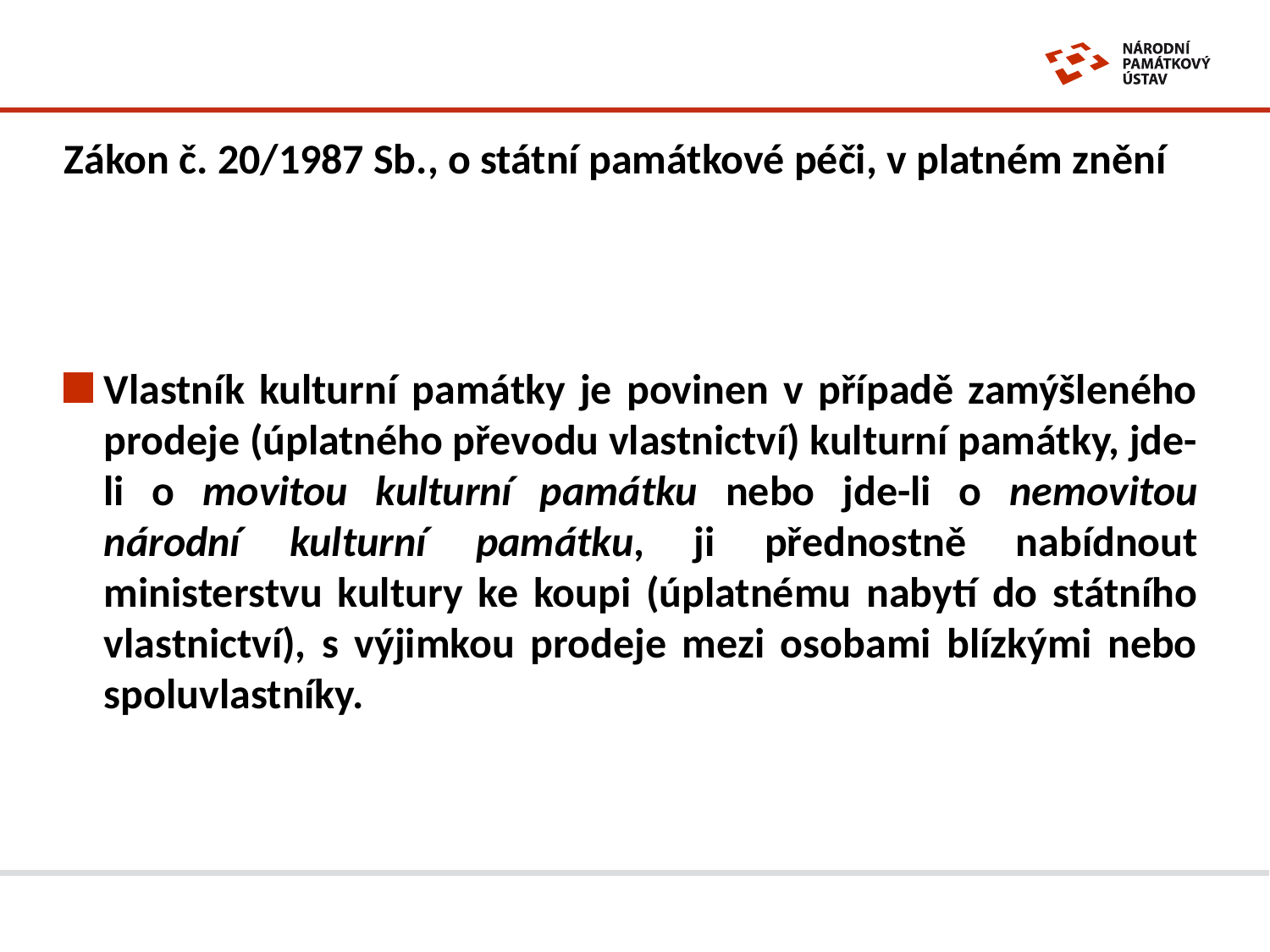

# Zákon č. 20/1987 Sb., o státní památkové péči, v platném znění
Vlastník kulturní památky je povinen v případě zamýšleného prodeje (úplatného převodu vlastnictví) kulturní památky, jde-li o movitou kulturní památku nebo jde-li o nemovitou národní kulturní památku, ji přednostně nabídnout ministerstvu kultury ke koupi (úplatnému nabytí do státního vlastnictví), s výjimkou prodeje mezi osobami blízkými nebo spoluvlastníky.